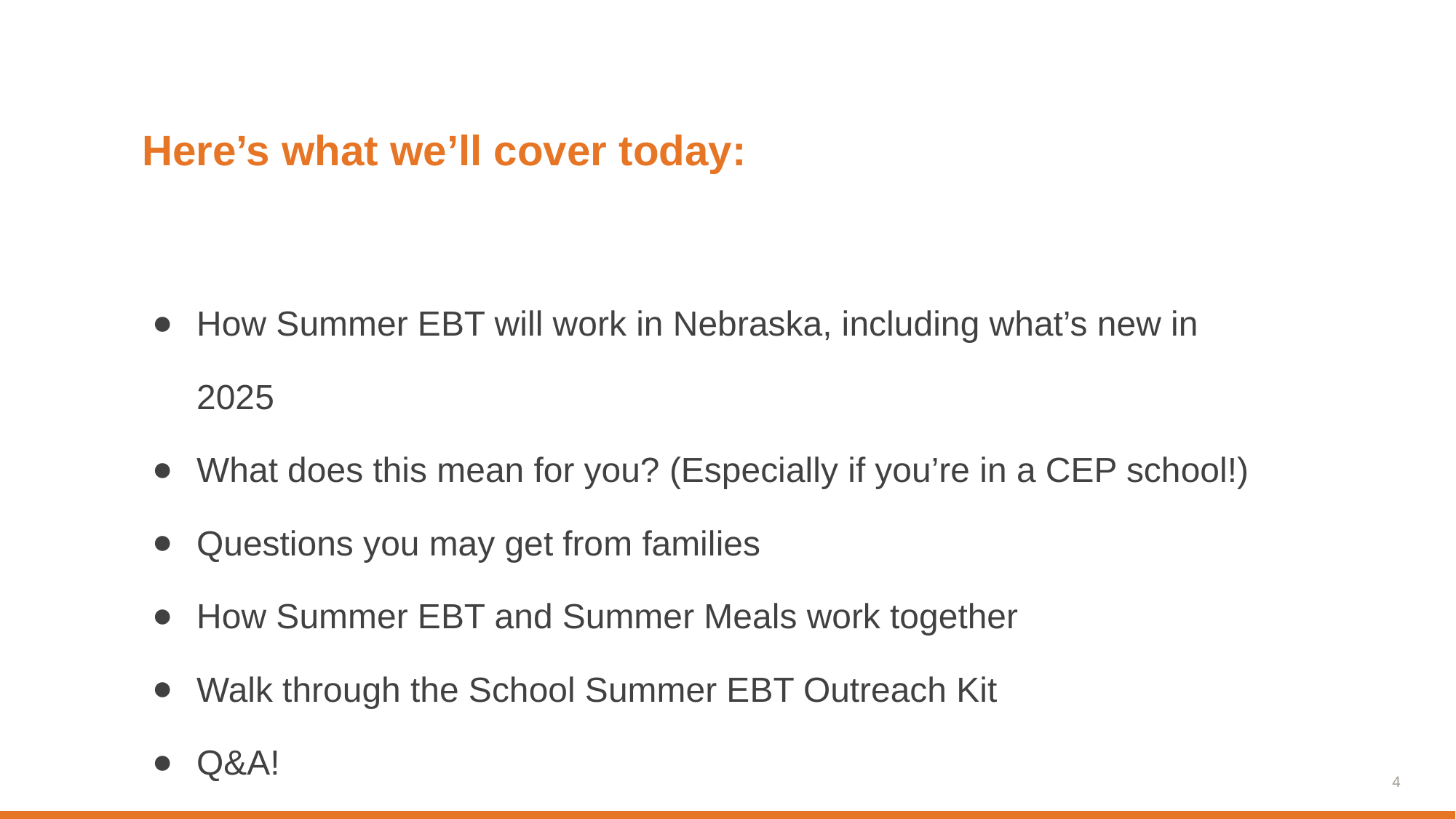

# Here’s what we’ll cover today:
How Summer EBT will work in Nebraska, including what’s new in 2025
What does this mean for you? (Especially if you’re in a CEP school!)
Questions you may get from families
How Summer EBT and Summer Meals work together
Walk through the School Summer EBT Outreach Kit
Q&A!

4